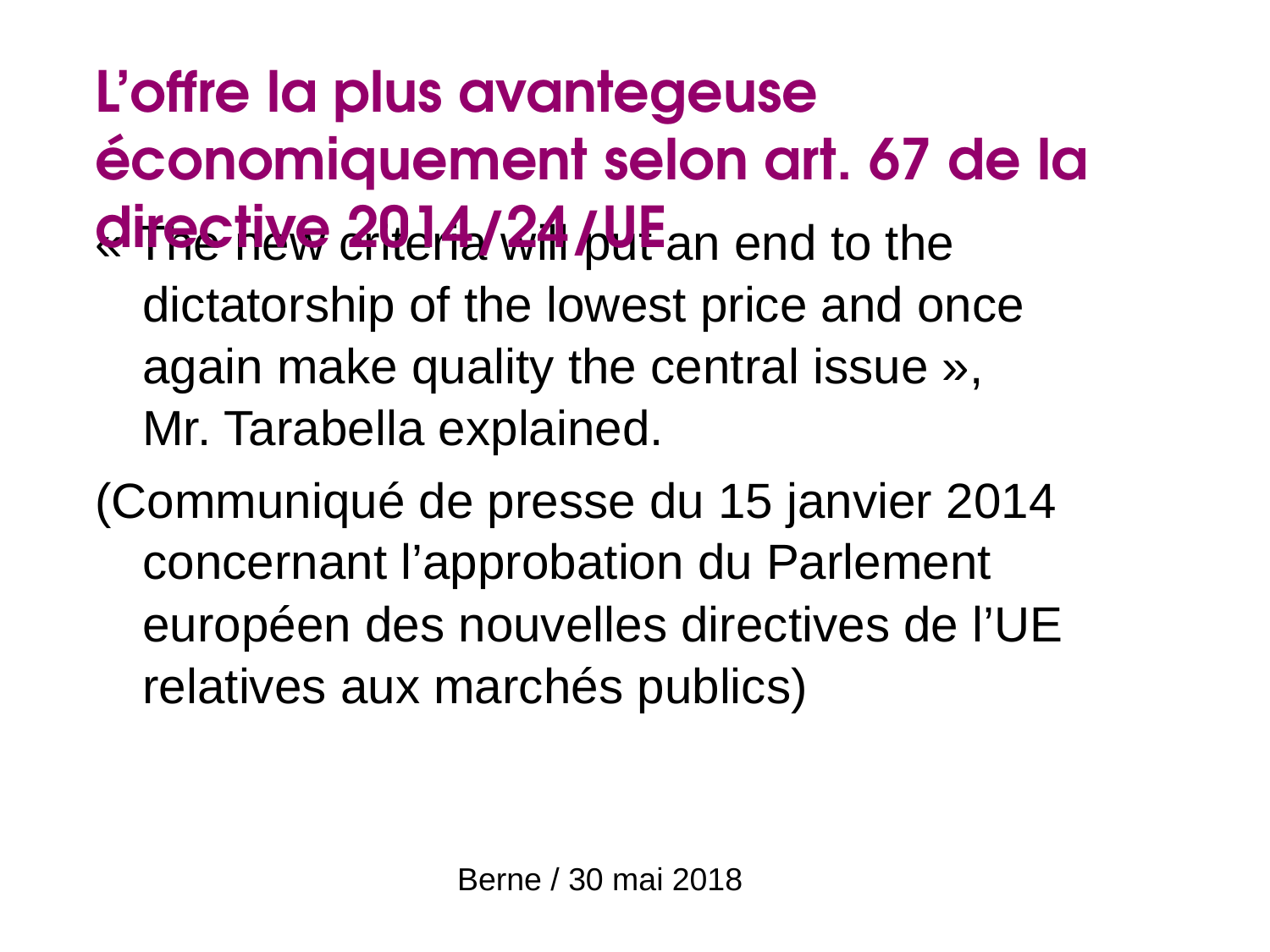

L’offre la plus avantegeuse économiquement selon art. 67 de la directive 2014/24/UE
# « The new criteria will put an end to the dictatorship of the lowest price and once again make quality the central issue », Mr. Tarabella explained.
(Communiqué de presse du 15 janvier 2014 concernant l’approbation du Parlement européen des nouvelles directives de l’UE relatives aux marchés publics)
Berne / 30 mai 2018